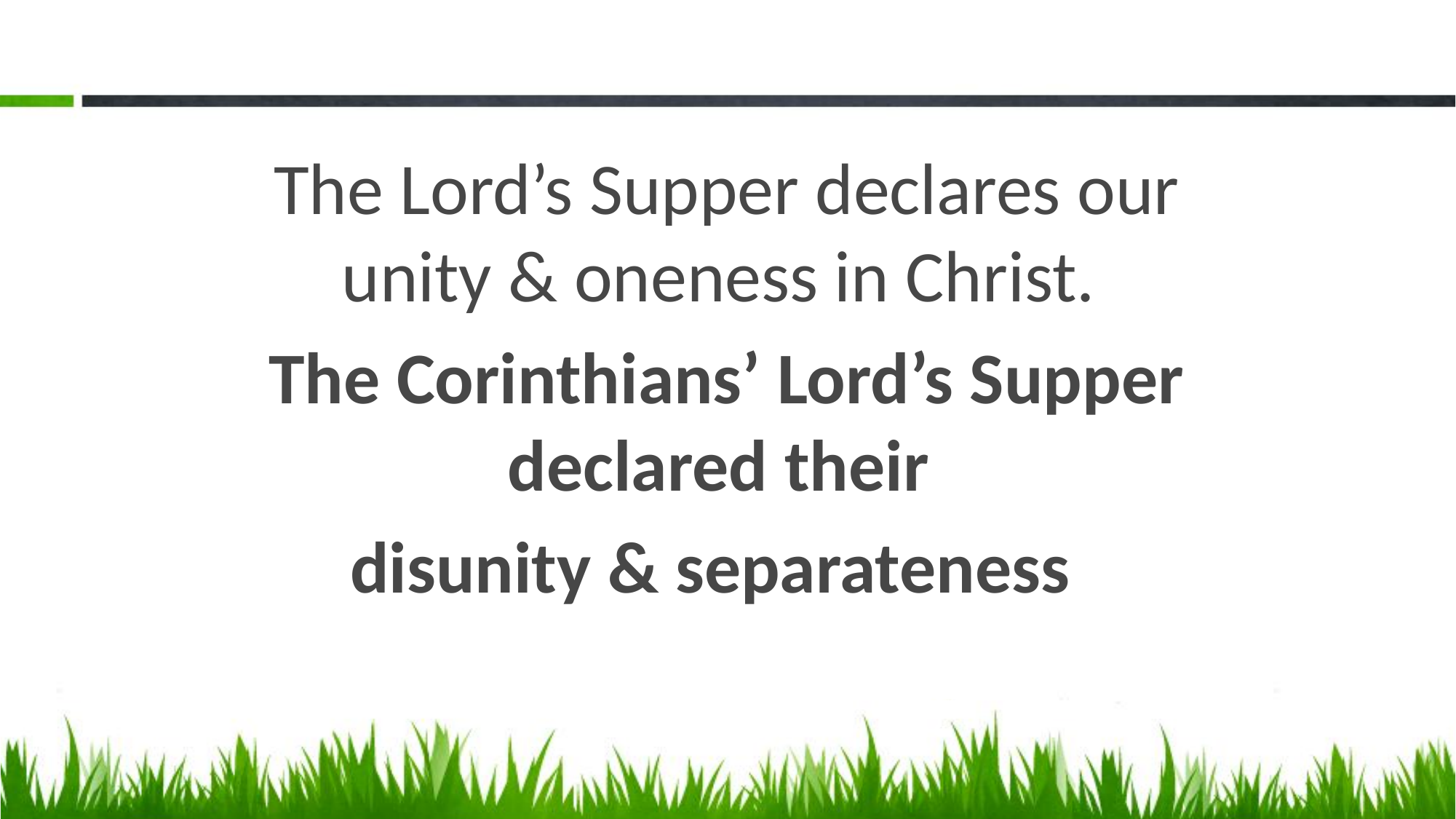

#
The Lord’s Supper declares our unity & oneness in Christ.
The Corinthians’ Lord’s Supper declared their
disunity & separateness